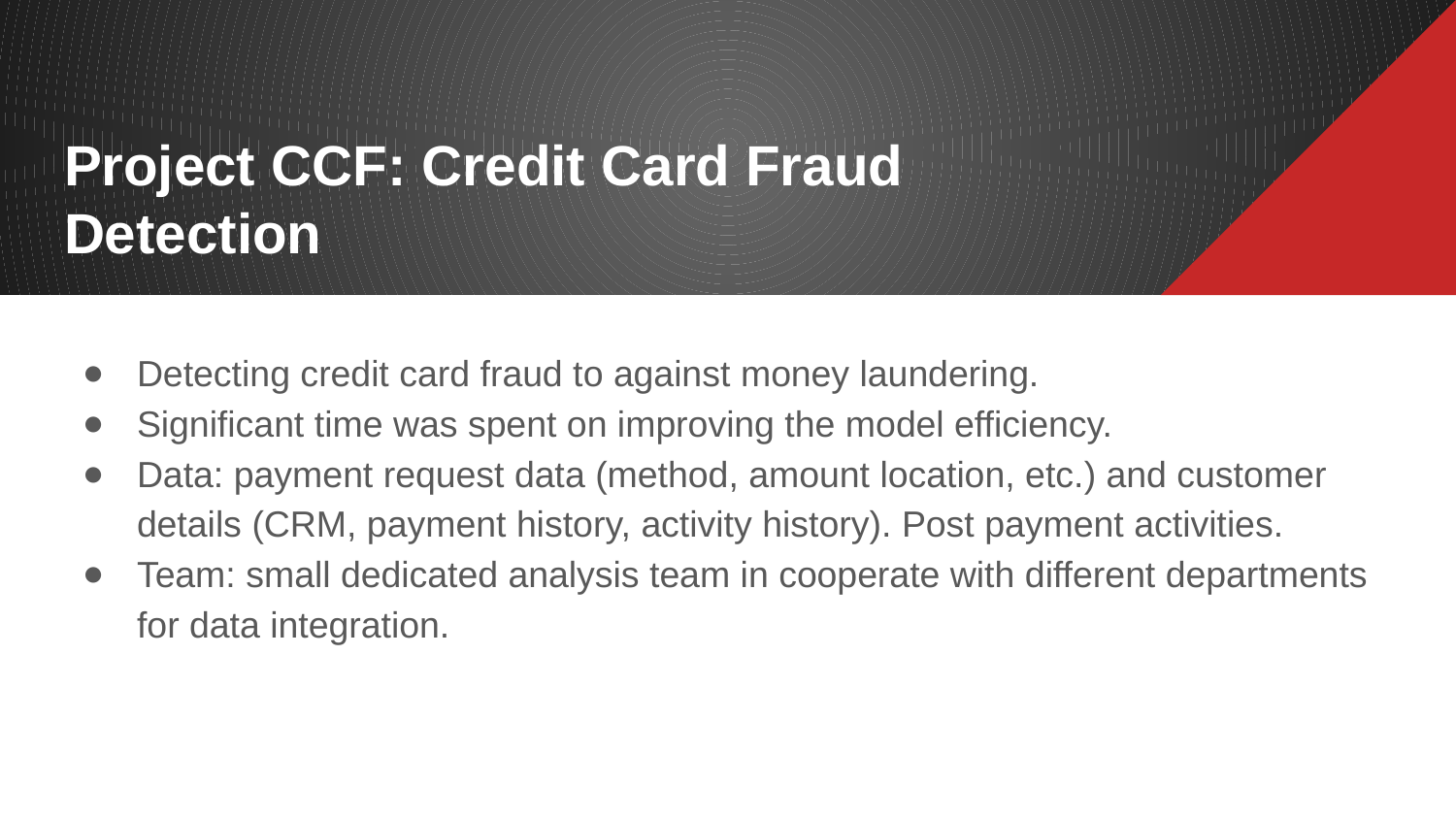

# Project CCF: Credit Card Fraud Detection
Detecting credit card fraud to against money laundering.
Significant time was spent on improving the model efficiency.
Data: payment request data (method, amount location, etc.) and customer details (CRM, payment history, activity history). Post payment activities.
Team: small dedicated analysis team in cooperate with different departments for data integration.